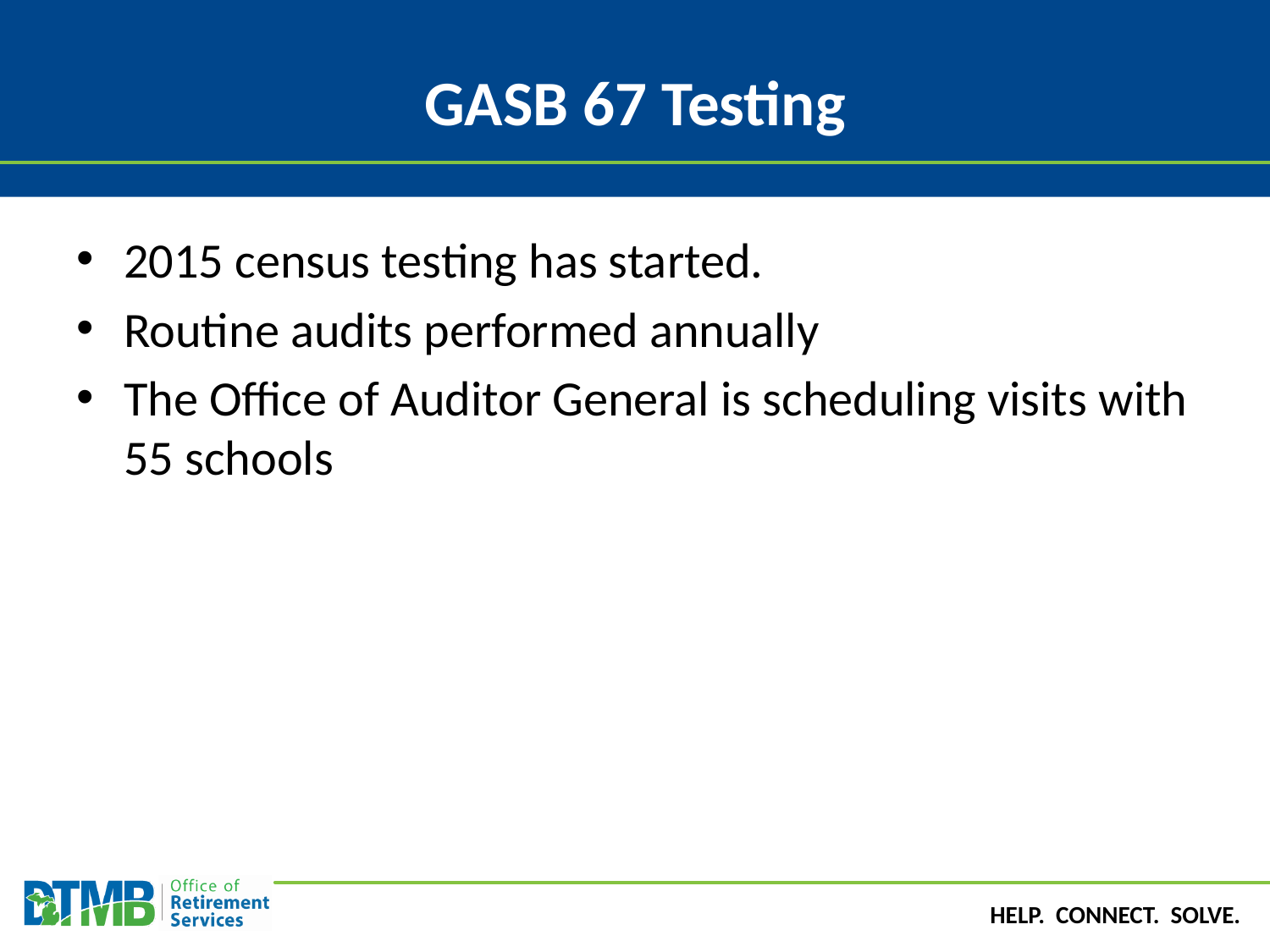

# GASB 67 Testing
2015 census testing has started.
Routine audits performed annually
The Office of Auditor General is scheduling visits with 55 schools